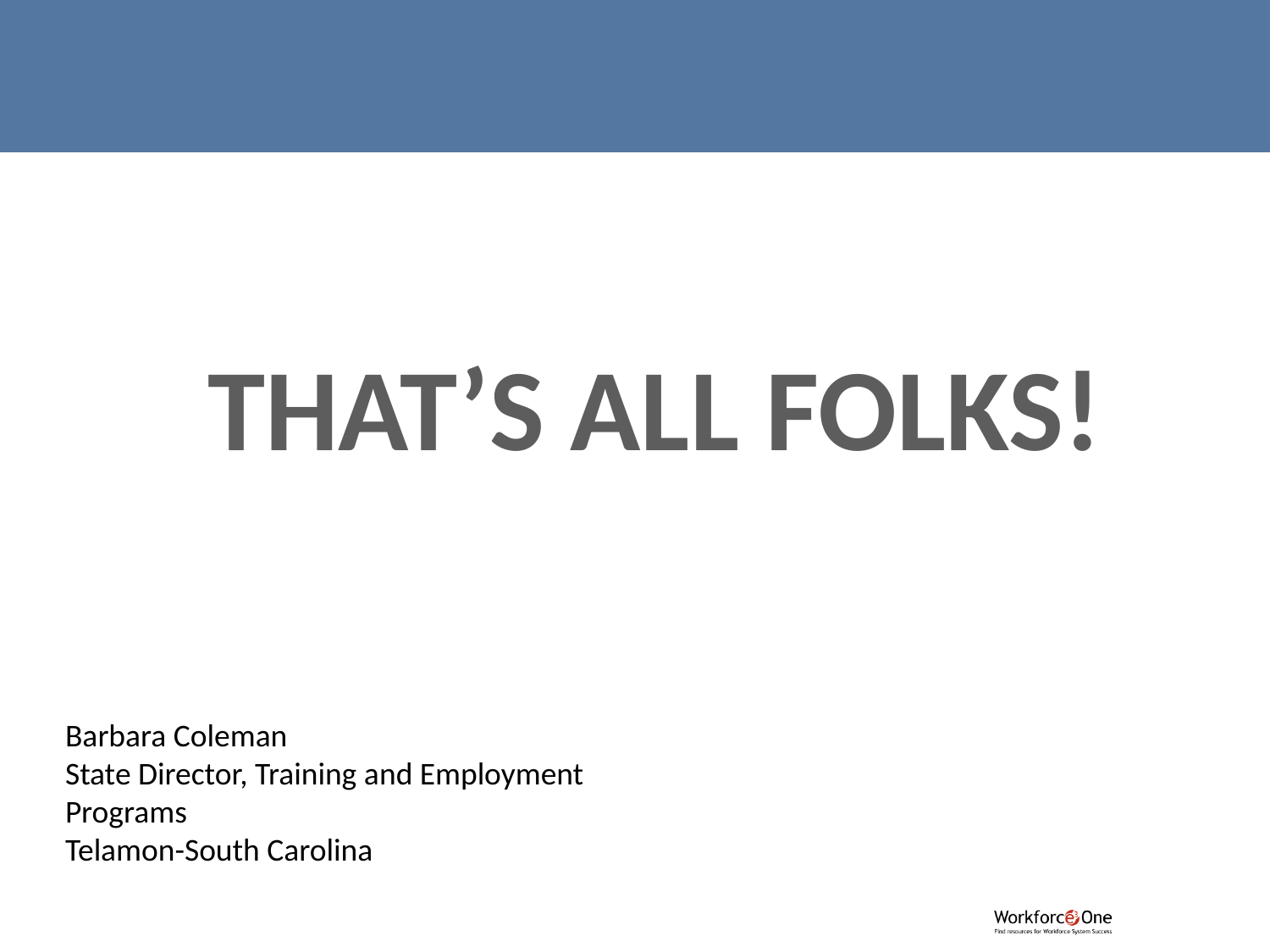

THAT’S ALL FOLKS!
Barbara Coleman
State Director, Training and Employment Programs
Telamon-South Carolina